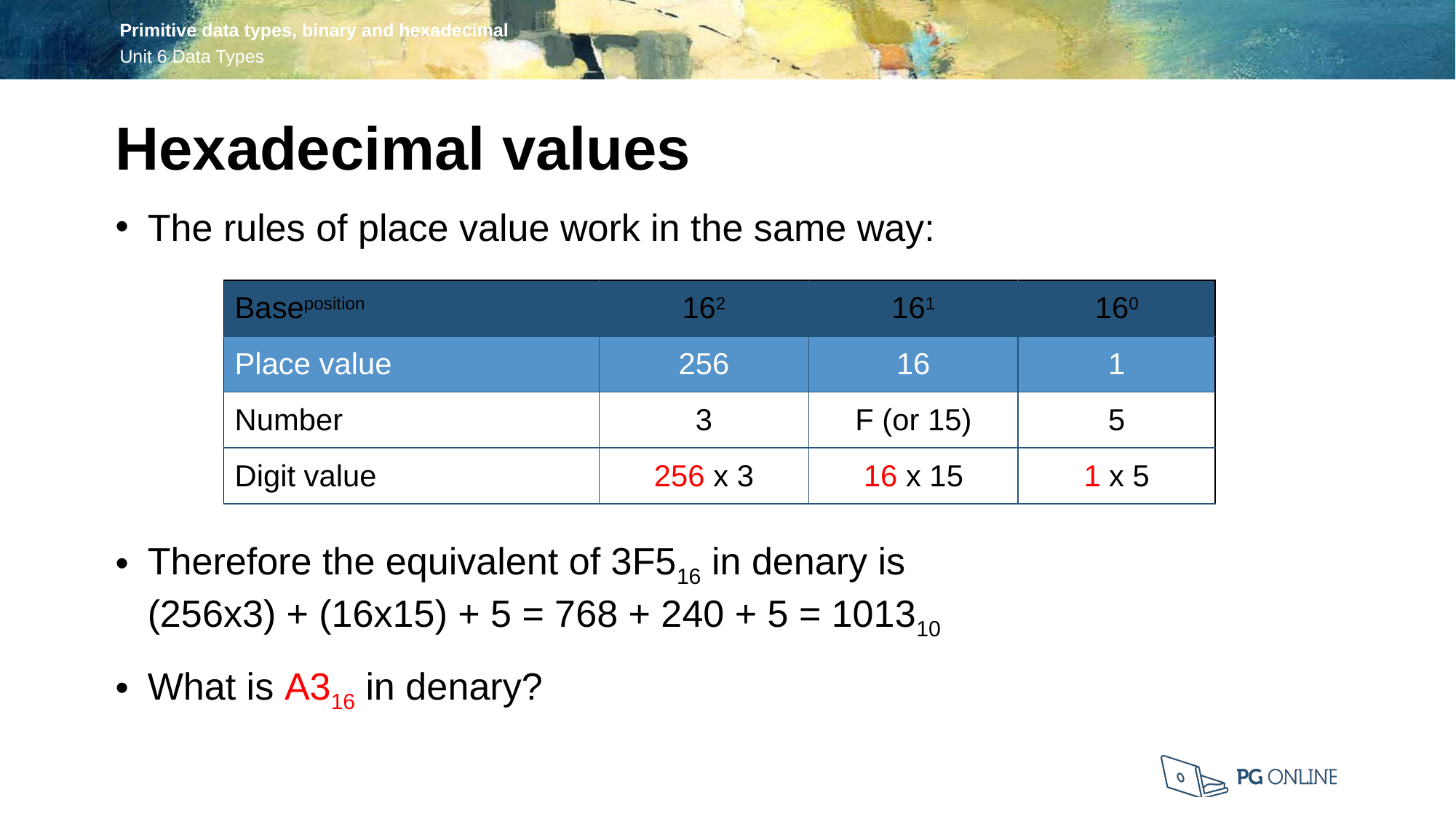

Hexadecimal values
The rules of place value work in the same way:

Therefore the equivalent of 3F516 in denary is
(256x3) + (16x15) + 5 = 768 + 240 + 5 = 101310
What is A316 in denary?

| Baseposition | 162 | 161 | 160 |
| --- | --- | --- | --- |
| Place value | 256 | 16 | 1 |
| Number | 3 | F (or 15) | 5 |
| Digit value | 256 x 3 | 16 x 15 | 1 x 5 |